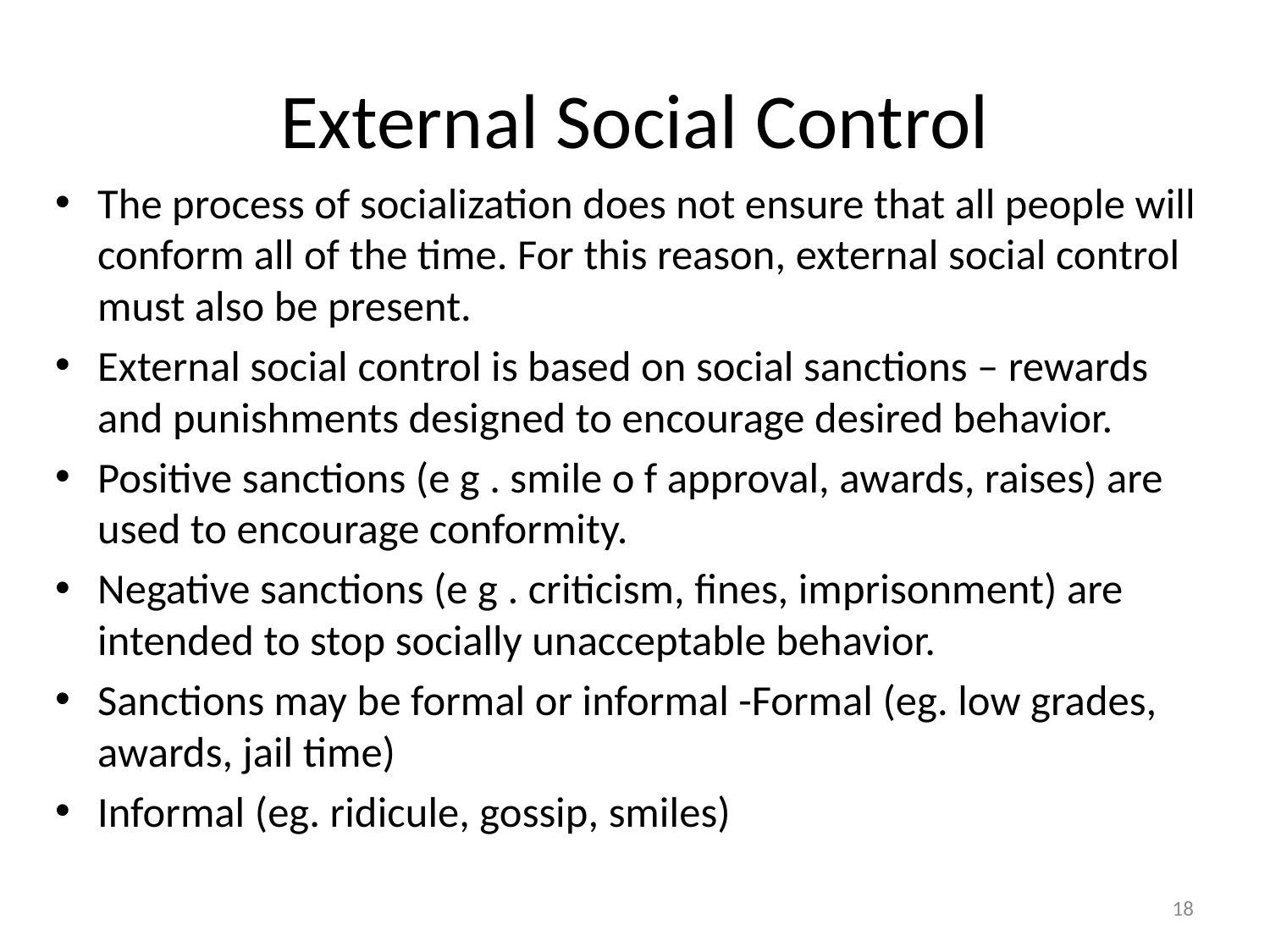

# External Social Control
The process of socialization does not ensure that all people will conform all of the time. For this reason, external social control must also be present.
External social control is based on social sanctions – rewards and punishments designed to encourage desired behavior.
Positive sanctions (e g . smile o f approval, awards, raises) are used to encourage conformity.
Negative sanctions (e g . criticism, fines, imprisonment) are intended to stop socially unacceptable behavior.
Sanctions may be formal or informal -Formal (eg. low grades, awards, jail time)
Informal (eg. ridicule, gossip, smiles)

18